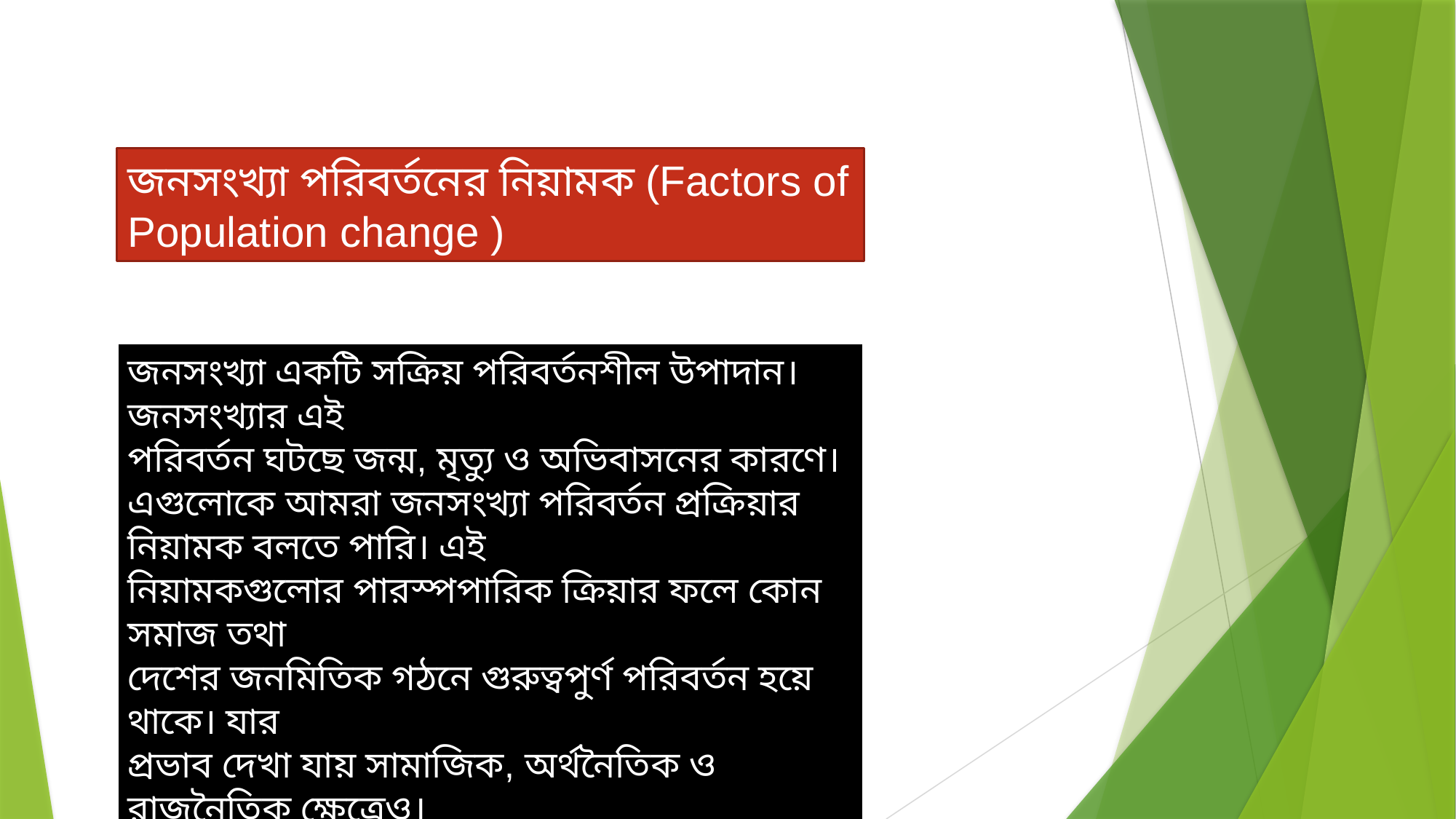

জনসংখ্যা পরিবর্তনের নিয়ামক (Factors of Population change )
জনসংখ্যা একটি সক্রিয় পরিবর্তনশীল উপাদান। জনসংখ্যার এই
পরিবর্তন ঘটছে জন্ম, মৃত্যু ও অভিবাসনের কারণে। এগুলোকে আমরা জনসংখ্যা পরিবর্তন প্রক্রিয়ার নিয়ামক বলতে পারি। এই
নিয়ামকগুলোর পারস্পপারিক ক্রিয়ার ফলে কোন সমাজ তথা
দেশের জনমিতিক গঠনে গুরুত্বপুর্ণ পরিবর্তন হয়ে থাকে। যার
প্রভাব দেখা যায় সামাজিক, অর্থনৈতিক ও রাজনৈতিক ক্ষেত্রেও।